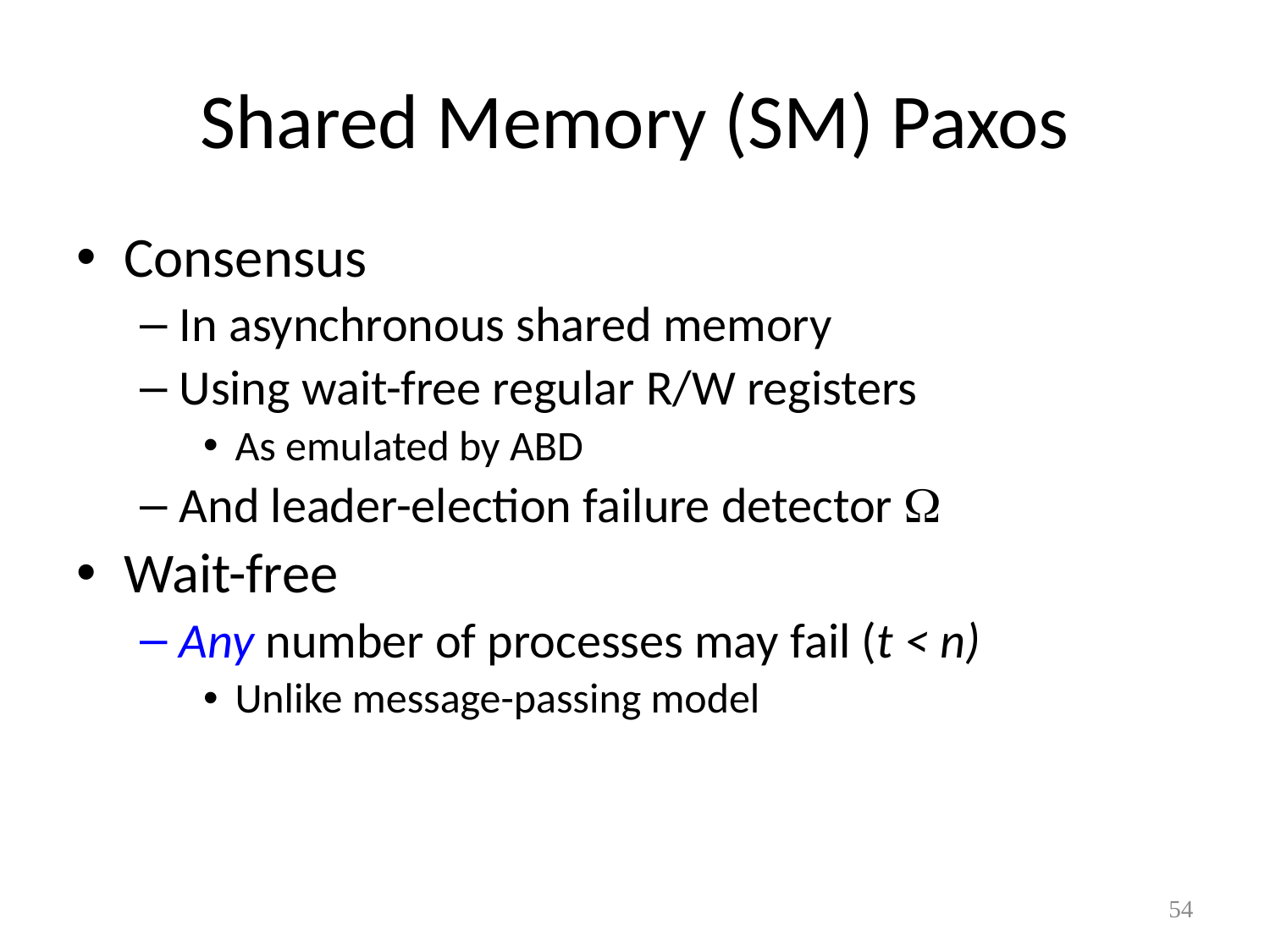

# Shared Memory (SM) Paxos
Consensus
In asynchronous shared memory
Using wait-free regular R/W registers
As emulated by ABD
And leader-election failure detector Ω
Wait-free
Any number of processes may fail (t < n)
Unlike message-passing model
54